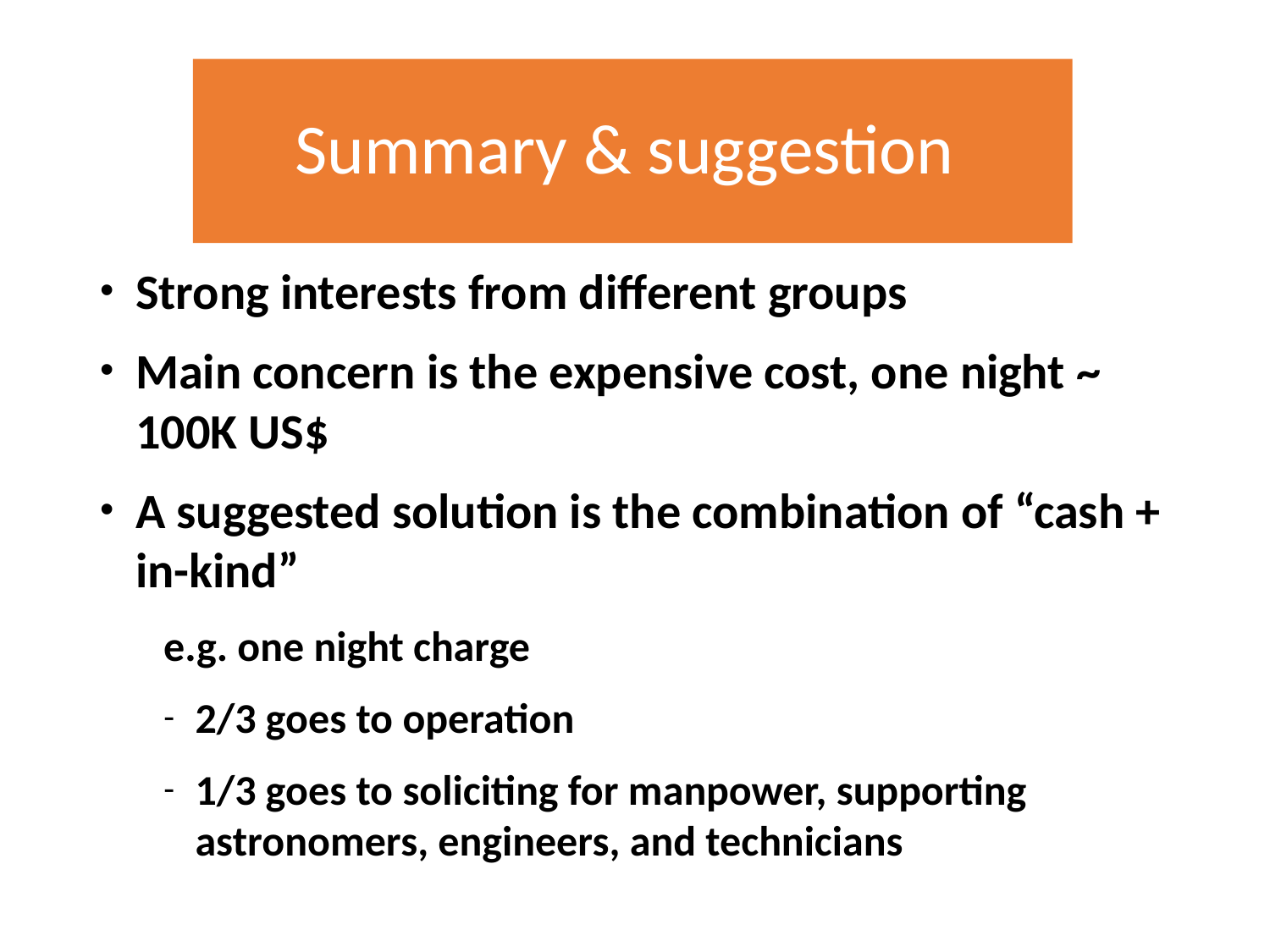

# Summary & suggestion
Strong interests from different groups
Main concern is the expensive cost, one night ~ 100K US$
A suggested solution is the combination of “cash + in-kind”
e.g. one night charge
2/3 goes to operation
1/3 goes to soliciting for manpower, supporting astronomers, engineers, and technicians